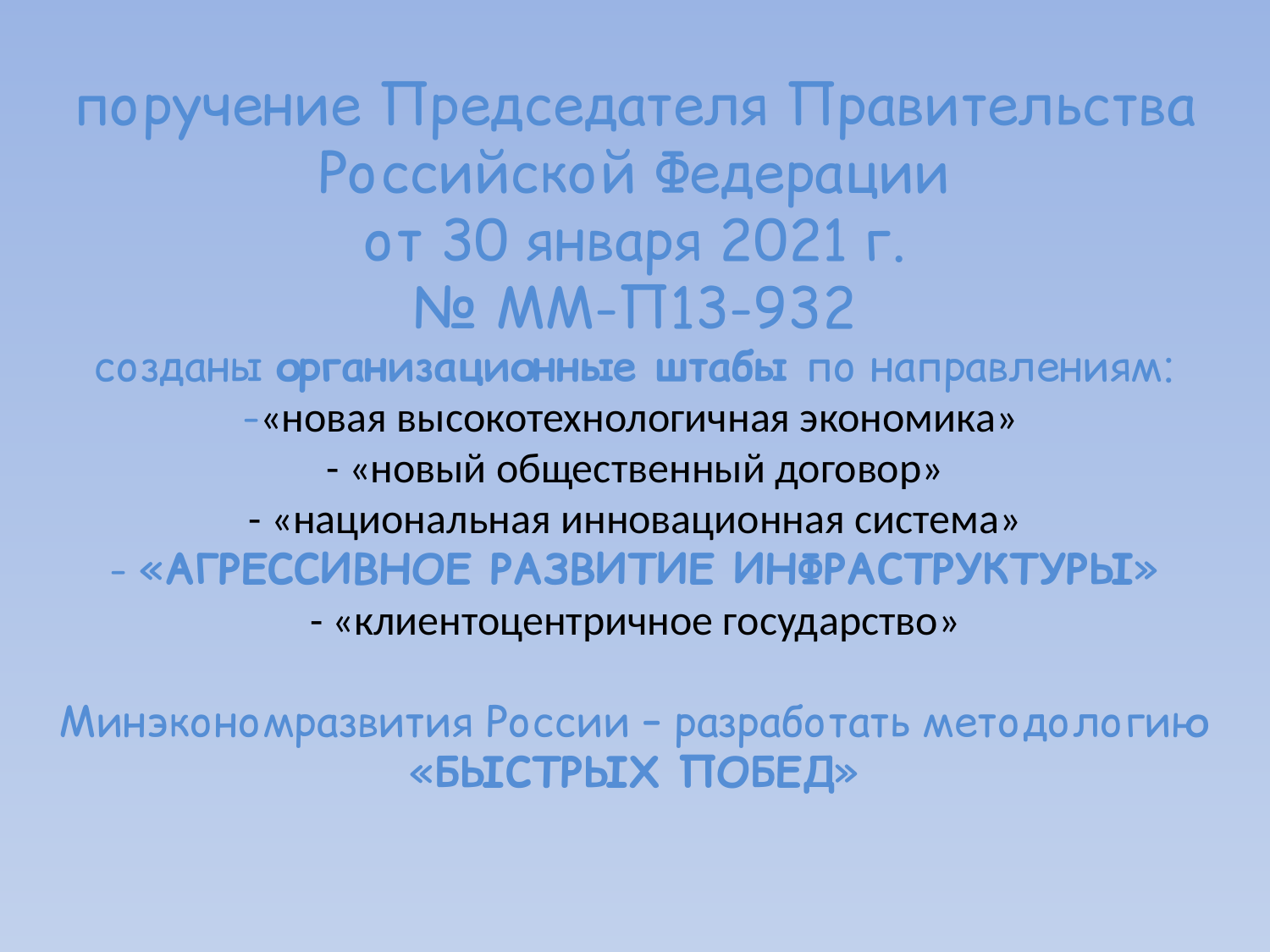

# поручение Председателя Правительства Российской Федерации от 30 января 2021 г. № ММ-П13-932 созданы организационные штабы по направлениям: -«новая высокотехнологичная экономика»  - «новый общественный договор» - «национальная инновационная система» - «АГРЕССИВНОЕ РАЗВИТИЕ ИНФРАСТРУКТУРЫ» - «клиентоцентричное государство» Минэкономразвития России – разработать методологию «БЫСТРЫХ ПОБЕД»